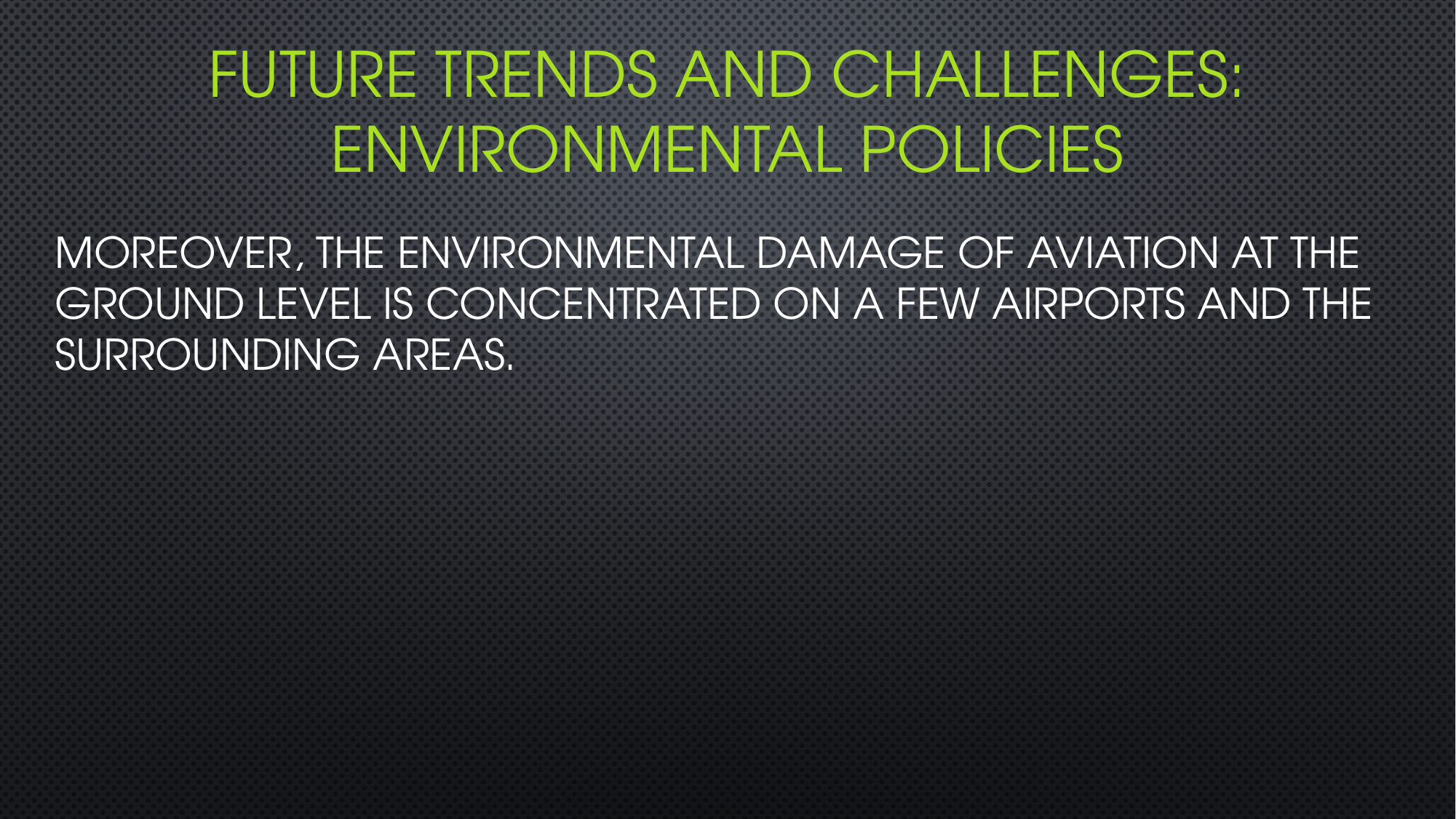

# future trends and challenges: Environmental policies
Moreover, the environmental damage of aviation at the ground level is concentrated on a few airports and the surrounding areas.